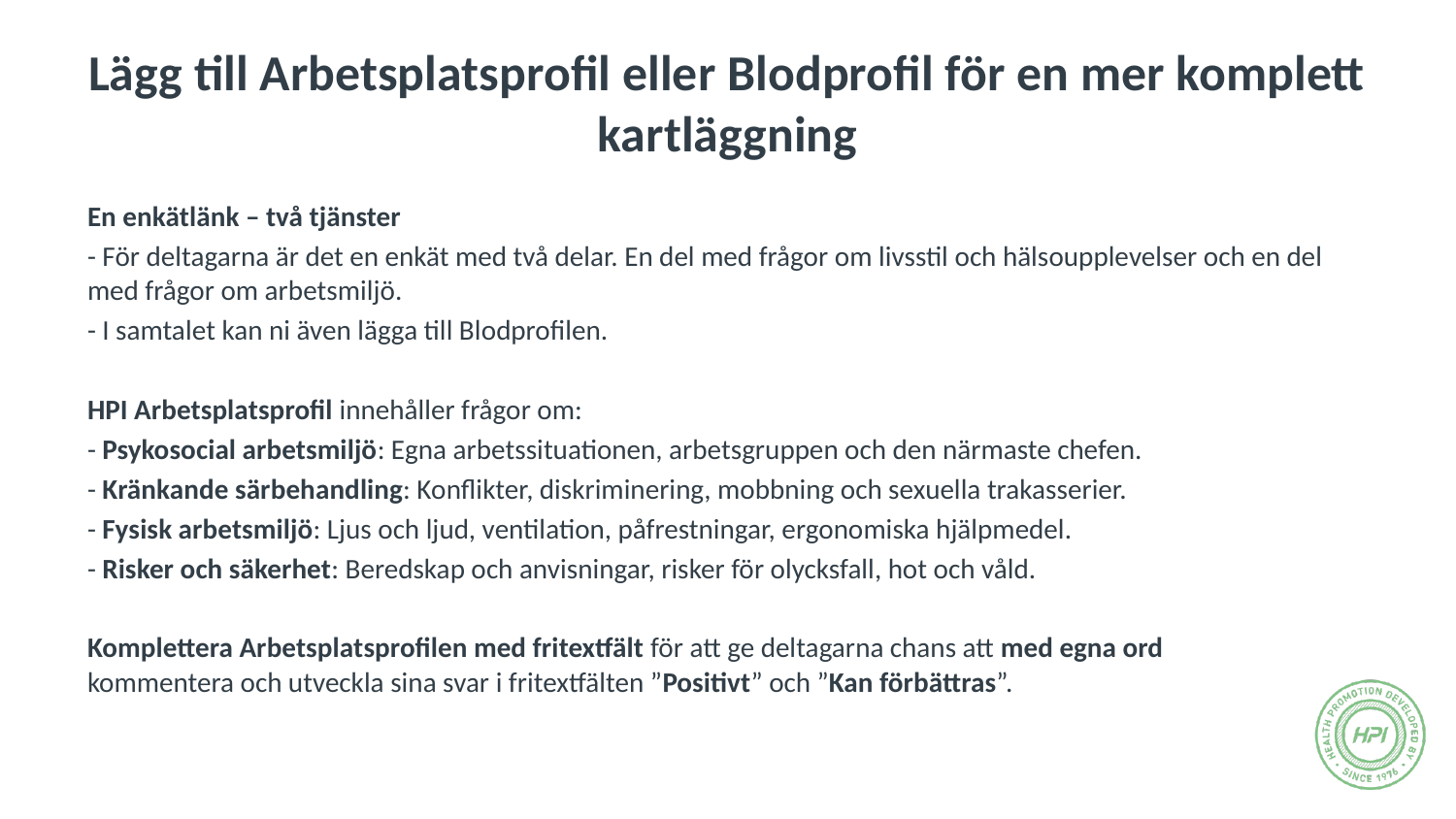

# Lägg till Arbetsplatsprofil eller Blodprofil för en mer komplett kartläggning
En enkätlänk – två tjänster
- För deltagarna är det en enkät med två delar. En del med frågor om livsstil och hälsoupplevelser och en del med frågor om arbetsmiljö.
- I samtalet kan ni även lägga till Blodprofilen.

HPI Arbetsplatsprofil innehåller frågor om:
- Psykosocial arbetsmiljö: Egna arbetssituationen, arbetsgruppen och den närmaste chefen.
- Kränkande särbehandling: Konflikter, diskriminering, mobbning och sexuella trakasserier.
- Fysisk arbetsmiljö: Ljus och ljud, ventilation, påfrestningar, ergonomiska hjälpmedel.
- Risker och säkerhet: Beredskap och anvisningar, risker för olycksfall, hot och våld.

Komplettera Arbetsplatsprofilen med fritextfält för att ge deltagarna chans att med egna ord
kommentera och utveckla sina svar i fritextfälten ”Positivt” och ”Kan förbättras”.